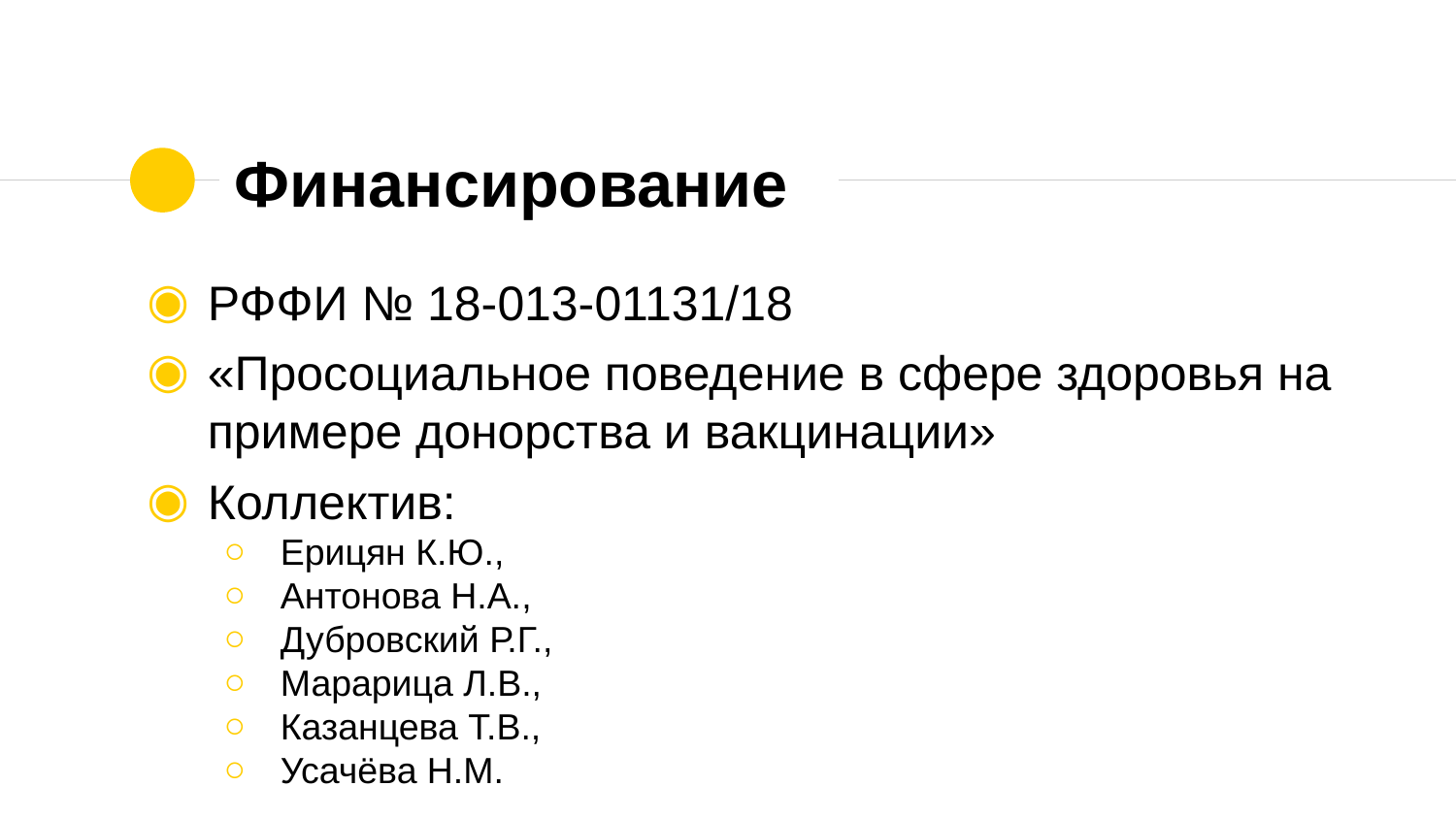

# Финансирование
РФФИ № 18-013-01131/18
«Просоциальное поведение в сфере здоровья на примере донорства и вакцинации»
Коллектив:
Ерицян К.Ю.,
Антонова Н.А.,
Дубровский Р.Г.,
Марарица Л.В.,
Казанцева Т.В.,
Усачёва Н.М.